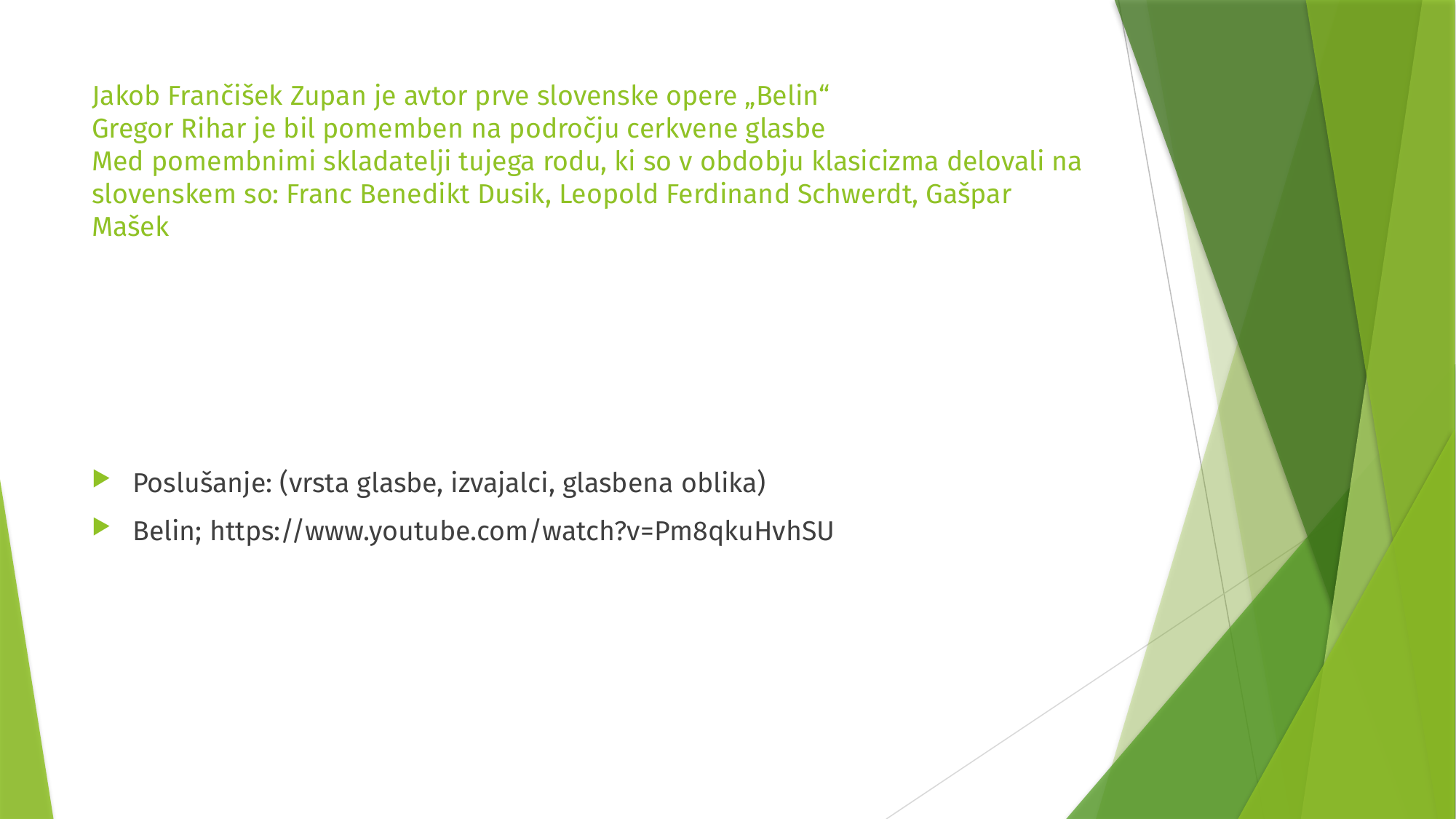

# Jakob Frančišek Zupan je avtor prve slovenske opere „Belin“ Gregor Rihar je bil pomemben na področju cerkvene glasbe Med pomembnimi skladatelji tujega rodu, ki so v obdobju klasicizma delovali na slovenskem so: Franc Benedikt Dusik, Leopold Ferdinand Schwerdt, Gašpar Mašek
Poslušanje: (vrsta glasbe, izvajalci, glasbena oblika)
Belin; https://www.youtube.com/watch?v=Pm8qkuHvhSU